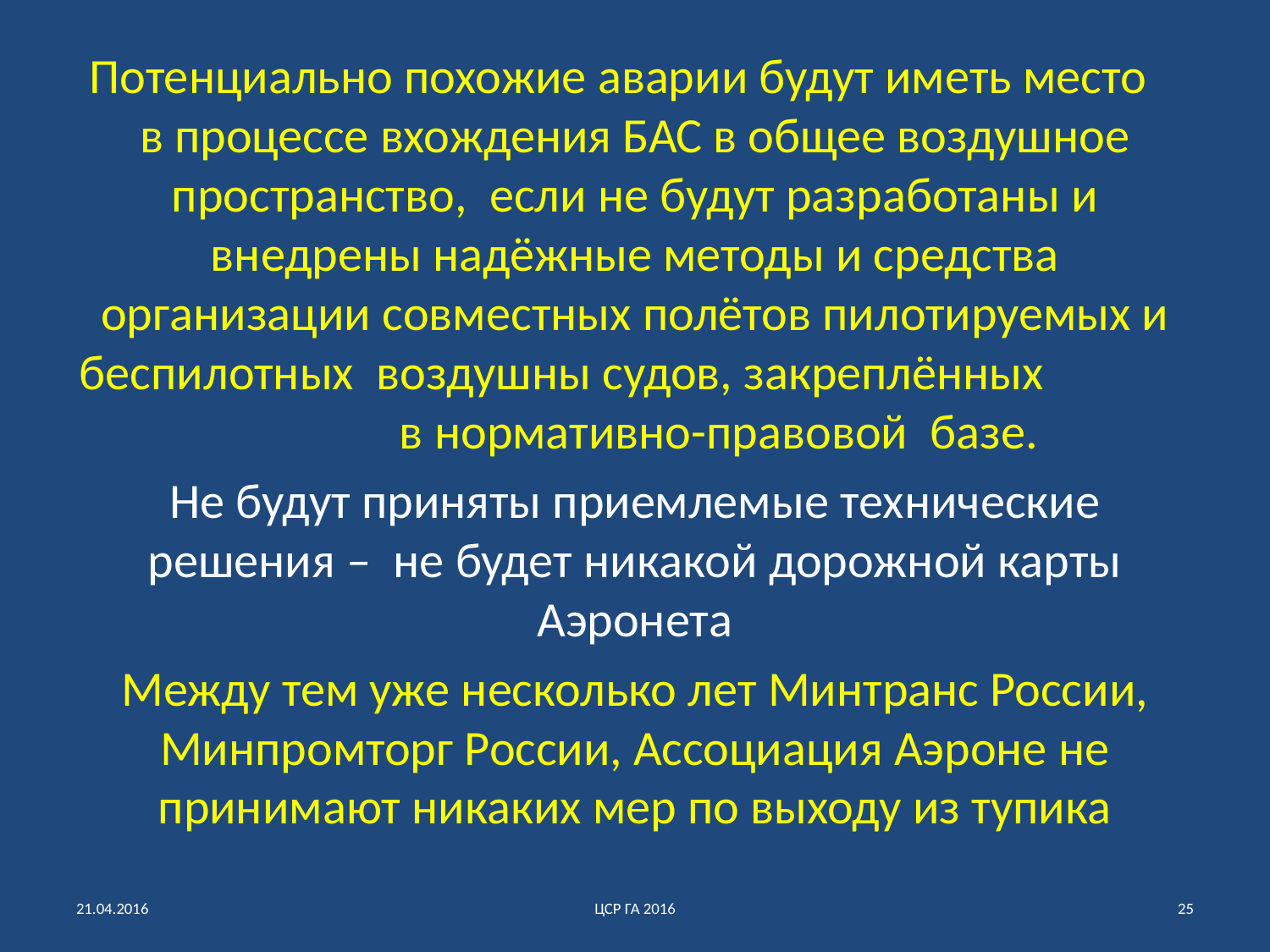

#
Потенциально похожие аварии будут иметь место    в процессе вхождения БАС в общее воздушное пространство,  если не будут разработаны и внедрены надёжные методы и средства организации совместных полётов пилотируемых и беспилотных  воздушны судов, закреплённых                             в нормативно-правовой  базе.
Не будут приняты приемлемые технические решения –  не будет никакой дорожной карты Аэронета
Между тем уже несколько лет Минтранс России, Минпромторг России, Ассоциация Аэроне не принимают никаких мер по выходу из тупика
21.04.2016
ЦСР ГА 2016
25